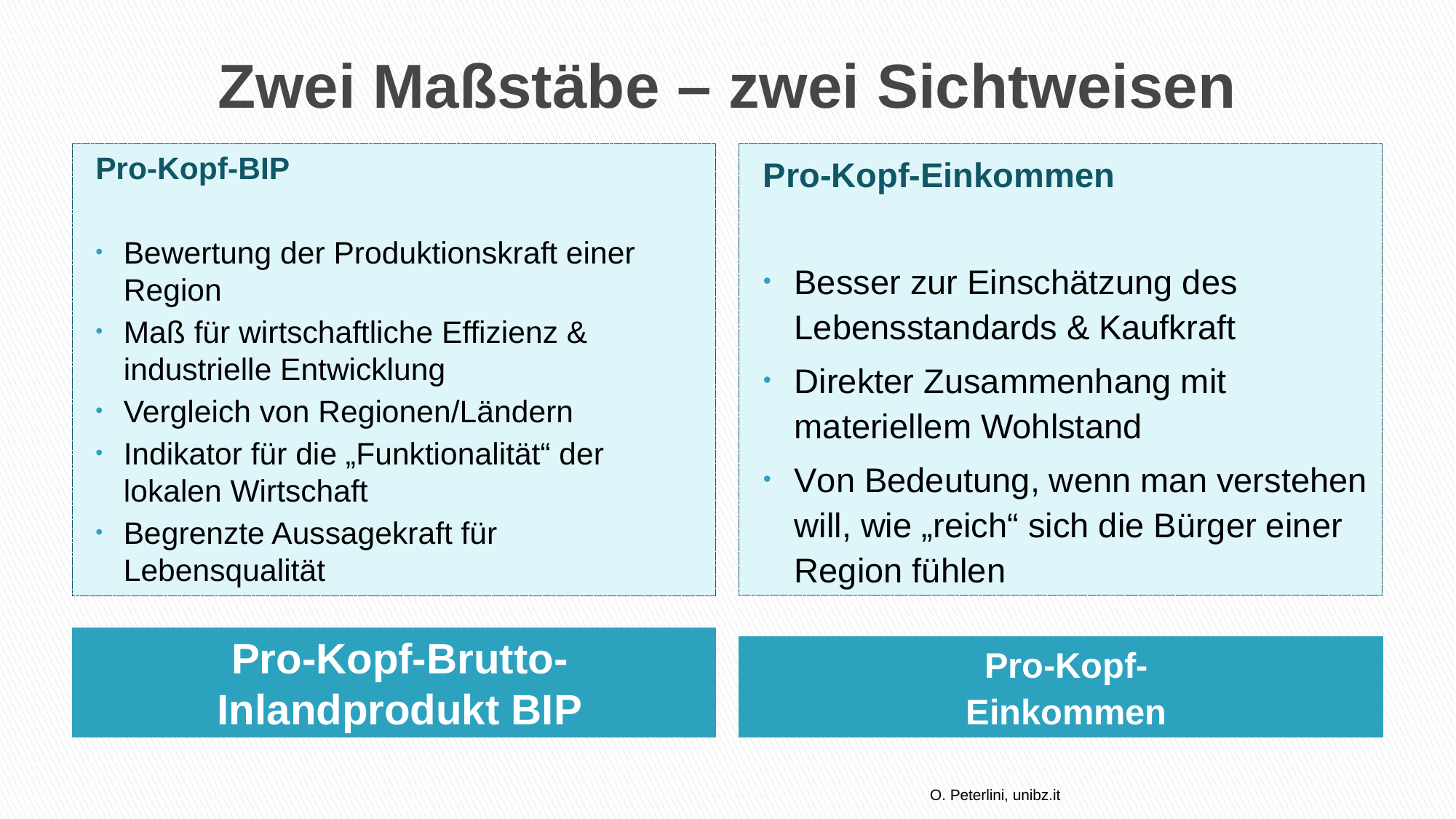

# Zwei Maßstäbe – zwei Sichtweisen
Pro-Kopf-BIP

Bewertung der Produktionskraft einer Region
Maß für wirtschaftliche Effizienz & industrielle Entwicklung
Vergleich von Regionen/Ländern
Indikator für die „Funktionalität“ der lokalen Wirtschaft
Begrenzte Aussagekraft für Lebensqualität

Pro-Kopf-Einkommen

Besser zur Einschätzung des Lebensstandards & Kaufkraft
Direkter Zusammenhang mit materiellem Wohlstand
Von Bedeutung, wenn man verstehen will, wie „reich“ sich die Bürger einer Region fühlen
Pro-Kopf-Brutto-Inlandprodukt BIP
Pro-Kopf-
Einkommen
O. Peterlini, unibz.it